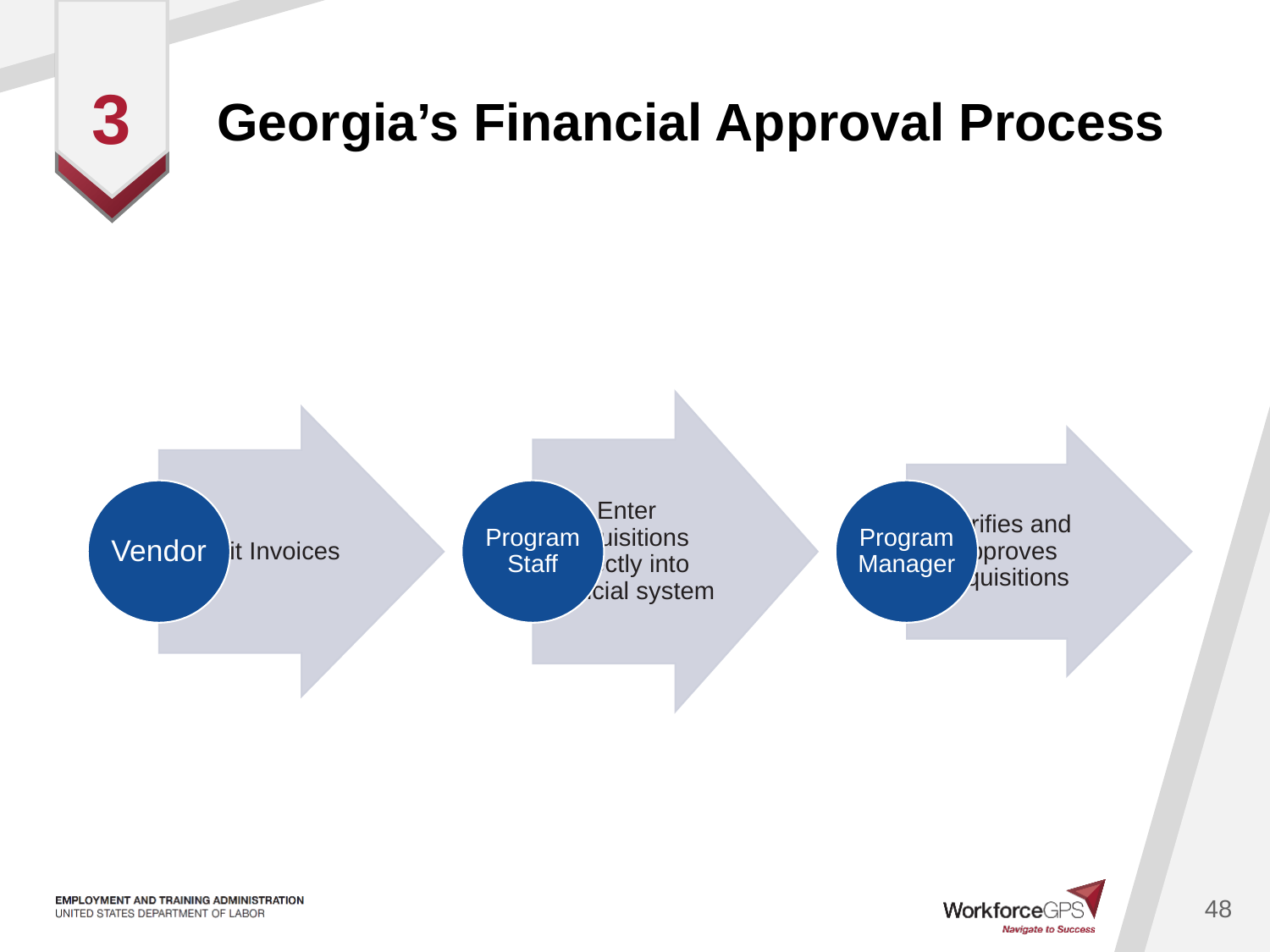

# Georgia’s Financial Approval Process
3

Submit Invoices
Vendor
Enter requisitions directly into financial system
Program Staff
Verifies and approves requisitions
Program Manager
48